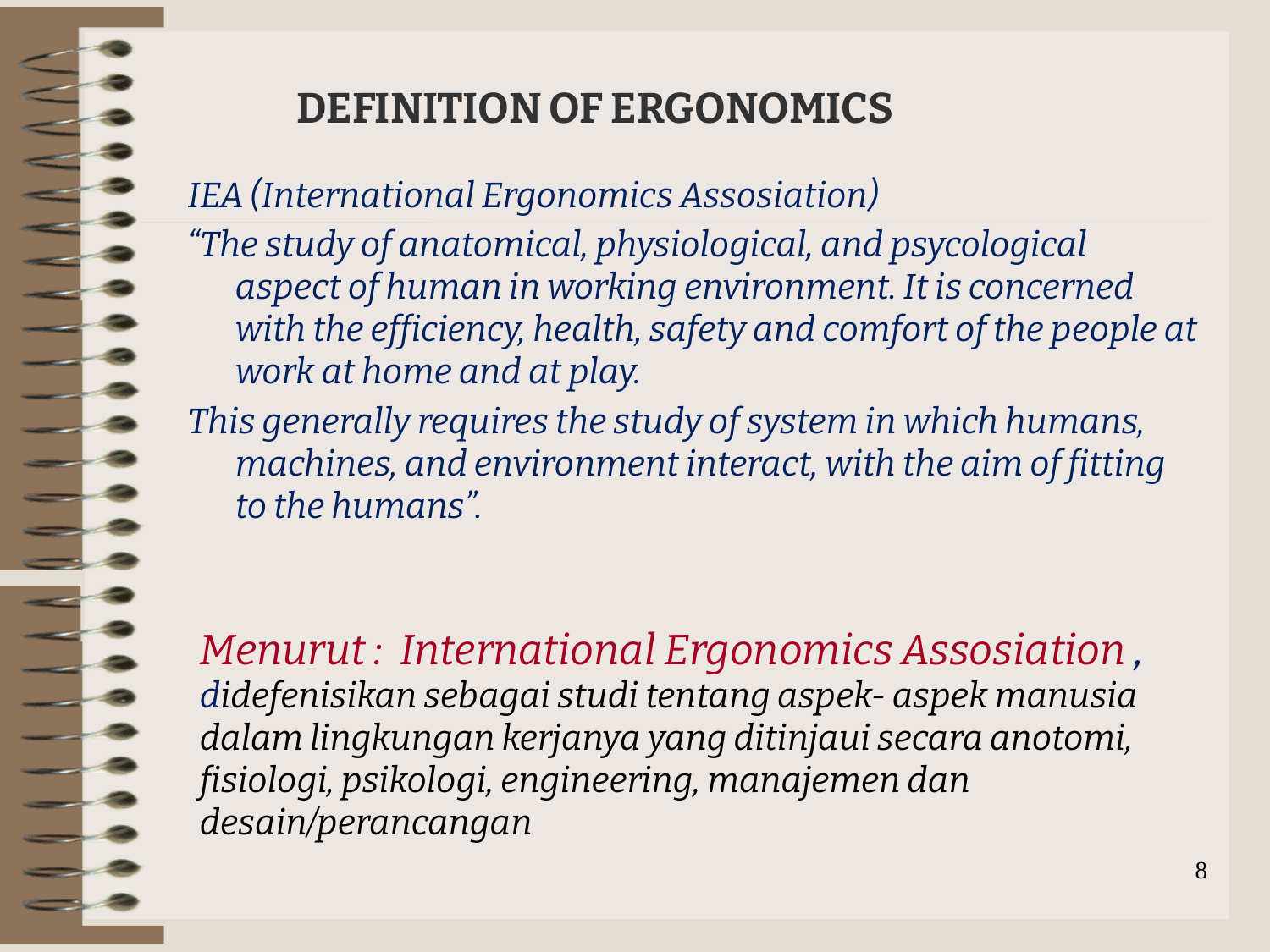

# DEFINITION OF ERGONOMICS
IEA (International Ergonomics Assosiation)
“The study of anatomical, physiological, and psycological aspect of human in working environment. It is concerned with the efficiency, health, safety and comfort of the people at work at home and at play.
This generally requires the study of system in which humans, machines, and environment interact, with the aim of fitting to the humans”.

Menurut :  International Ergonomics Assosiation , didefenisikan sebagai studi tentang aspek- aspek manusia dalam lingkungan kerjanya yang ditinjaui secara anotomi, fisiologi, psikologi, engineering, manajemen dan desain/perancangan
8